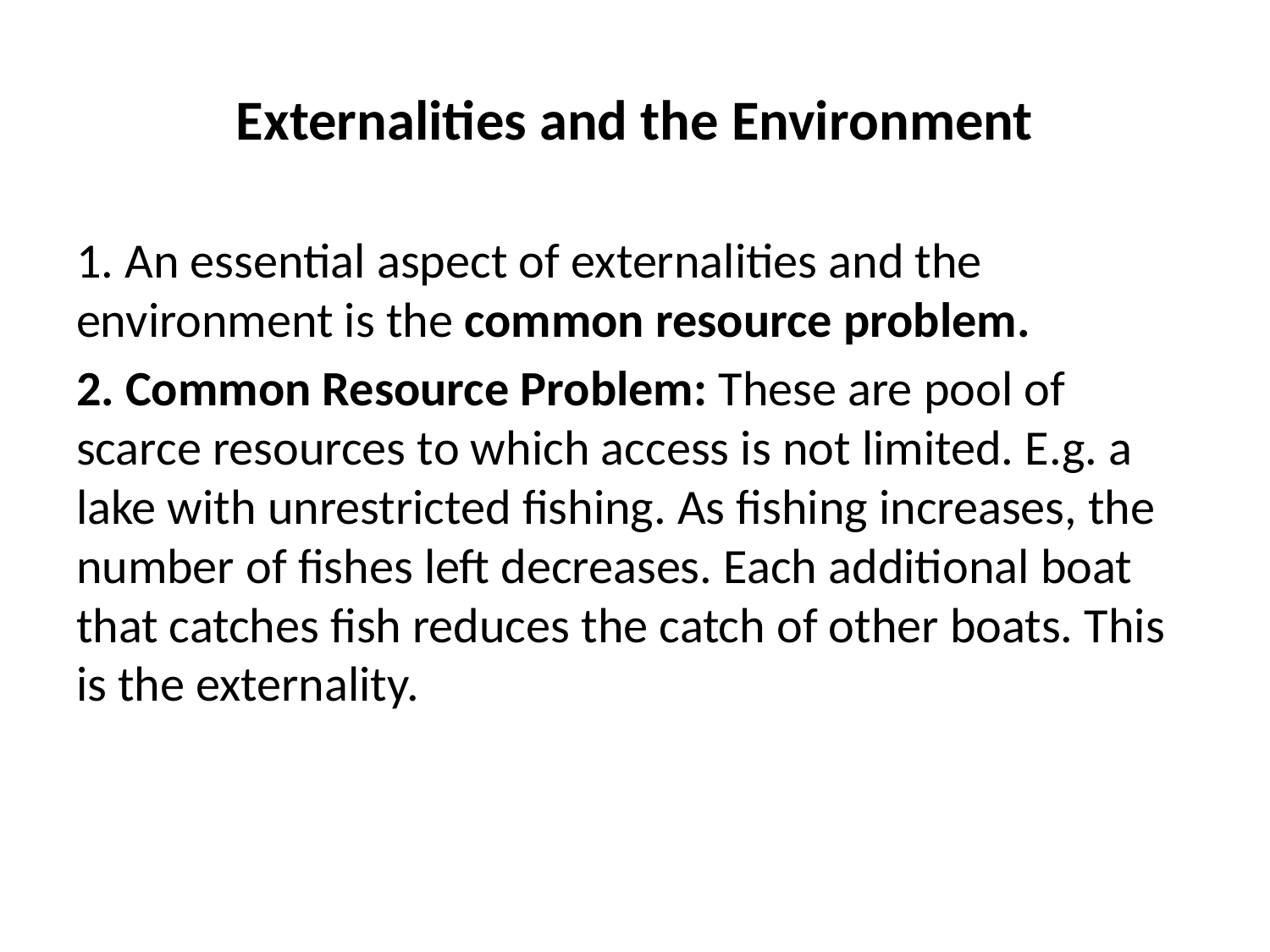

# Externalities and the Environment
1. An essential aspect of externalities and the environment is the common resource problem.
2. Common Resource Problem: These are pool of scarce resources to which access is not limited. E.g. a lake with unrestricted fishing. As fishing increases, the number of fishes left decreases. Each additional boat that catches fish reduces the catch of other boats. This is the externality.